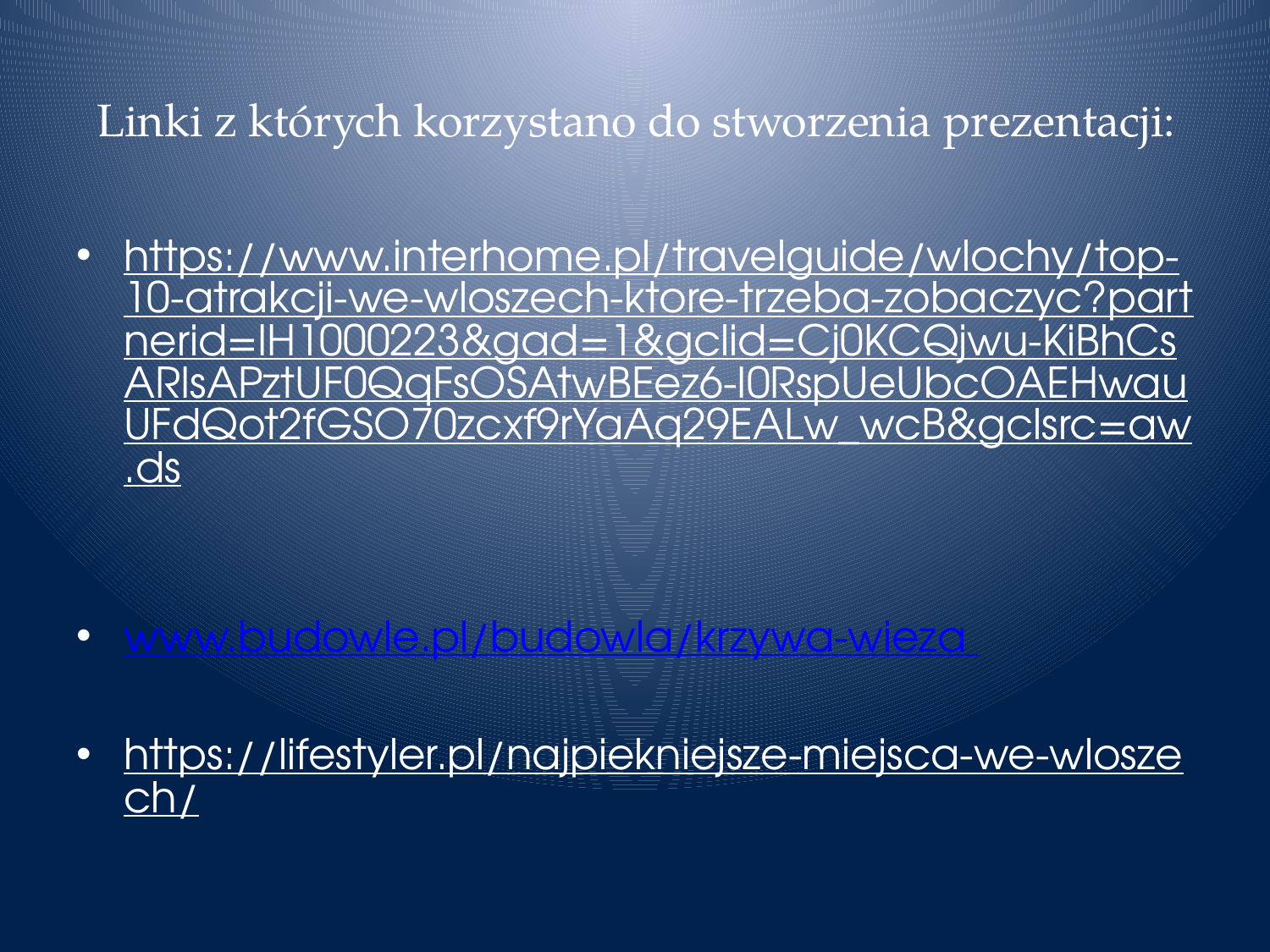

# Linki z których korzystano do stworzenia prezentacji:
https://www.interhome.pl/travelguide/wlochy/top-10-atrakcji-we-wloszech-ktore-trzeba-zobaczyc?partnerid=IH1000223&gad=1&gclid=Cj0KCQjwu-KiBhCsARIsAPztUF0QqFsOSAtwBEez6-I0RspUeUbcOAEHwauUFdQot2fGSO70zcxf9rYaAq29EALw_wcB&gclsrc=aw.ds

www.budowle.pl/budowla/krzywa-wieza

https://lifestyler.pl/najpiekniejsze-miejsca-we-wloszech/